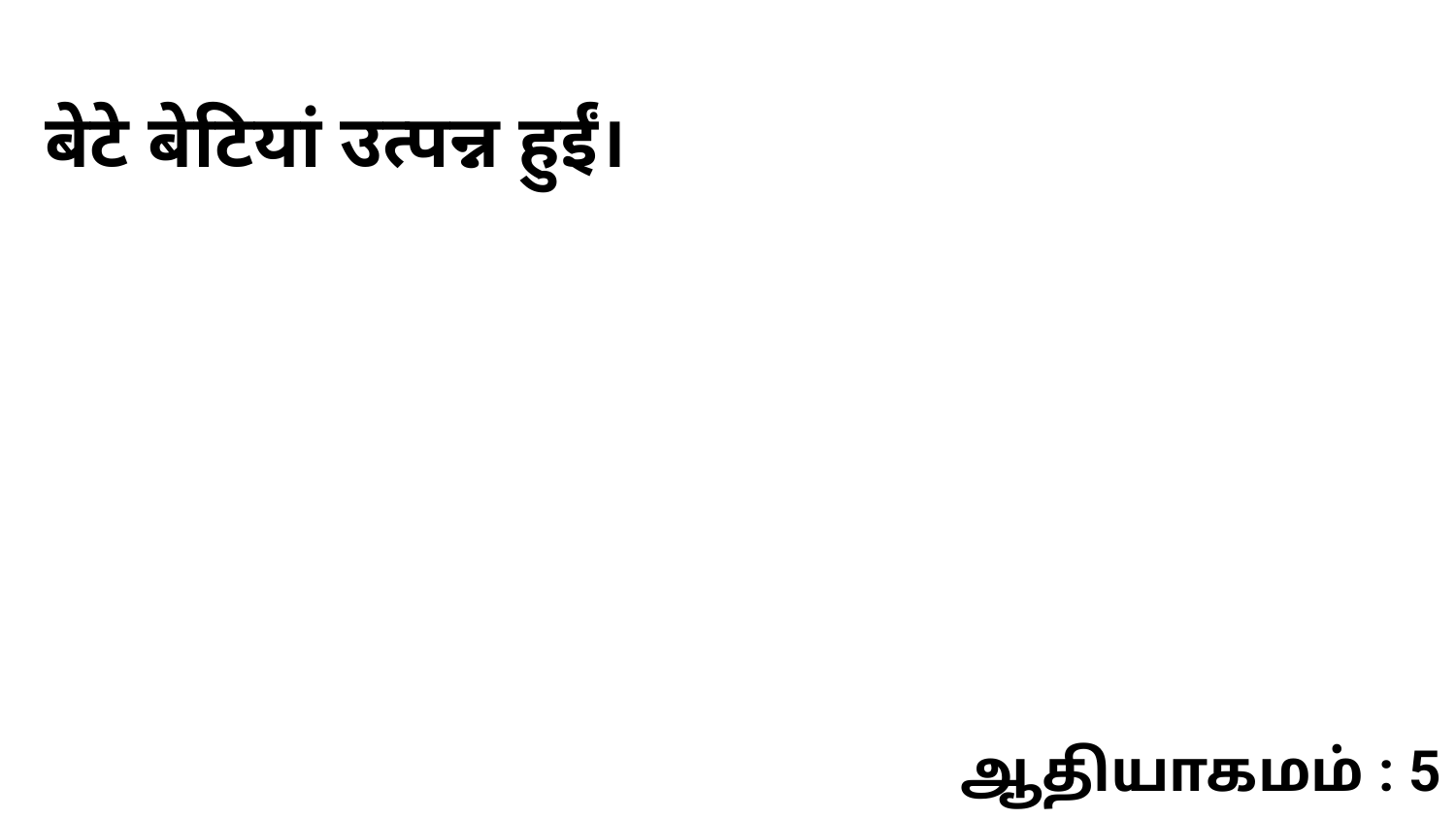

बेटे बेटियां उत्पन्न हुईं।
ஆதியாகமம் : 5